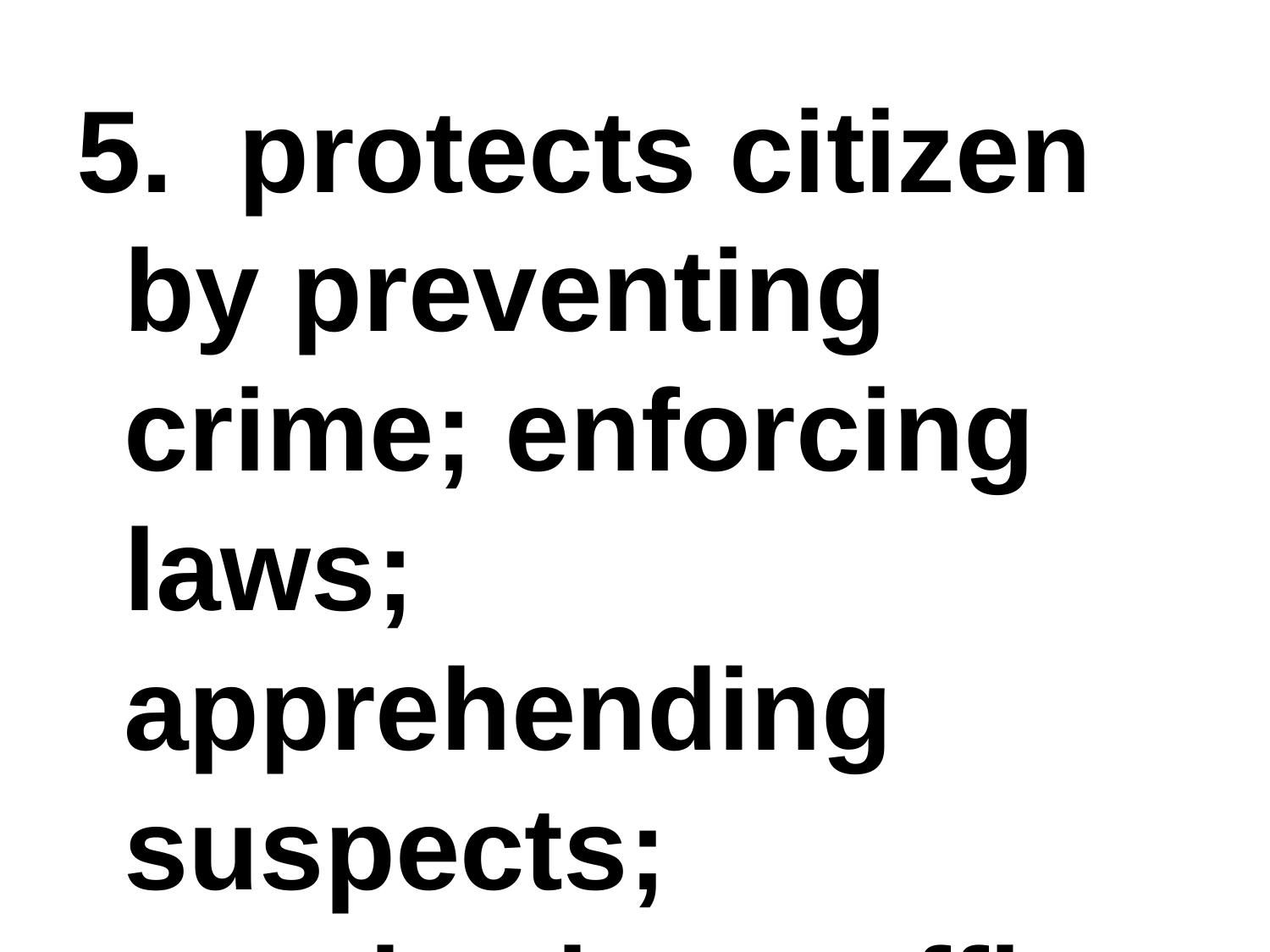

#
5.  protects citizen by preventing crime; enforcing laws; apprehending suspects; monitoring traffic.